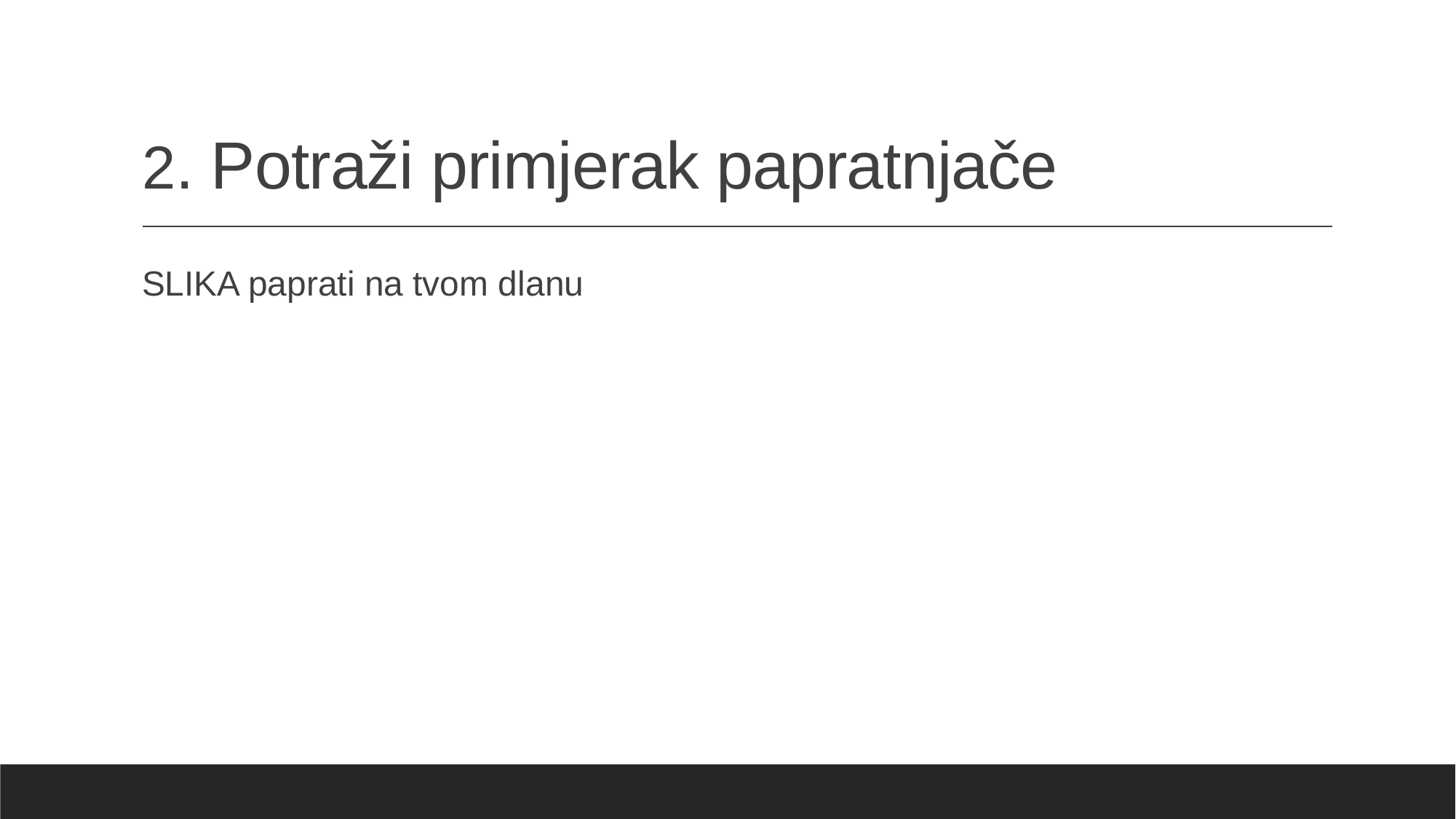

# 2. Potraži primjerak papratnjače
SLIKA paprati na tvom dlanu